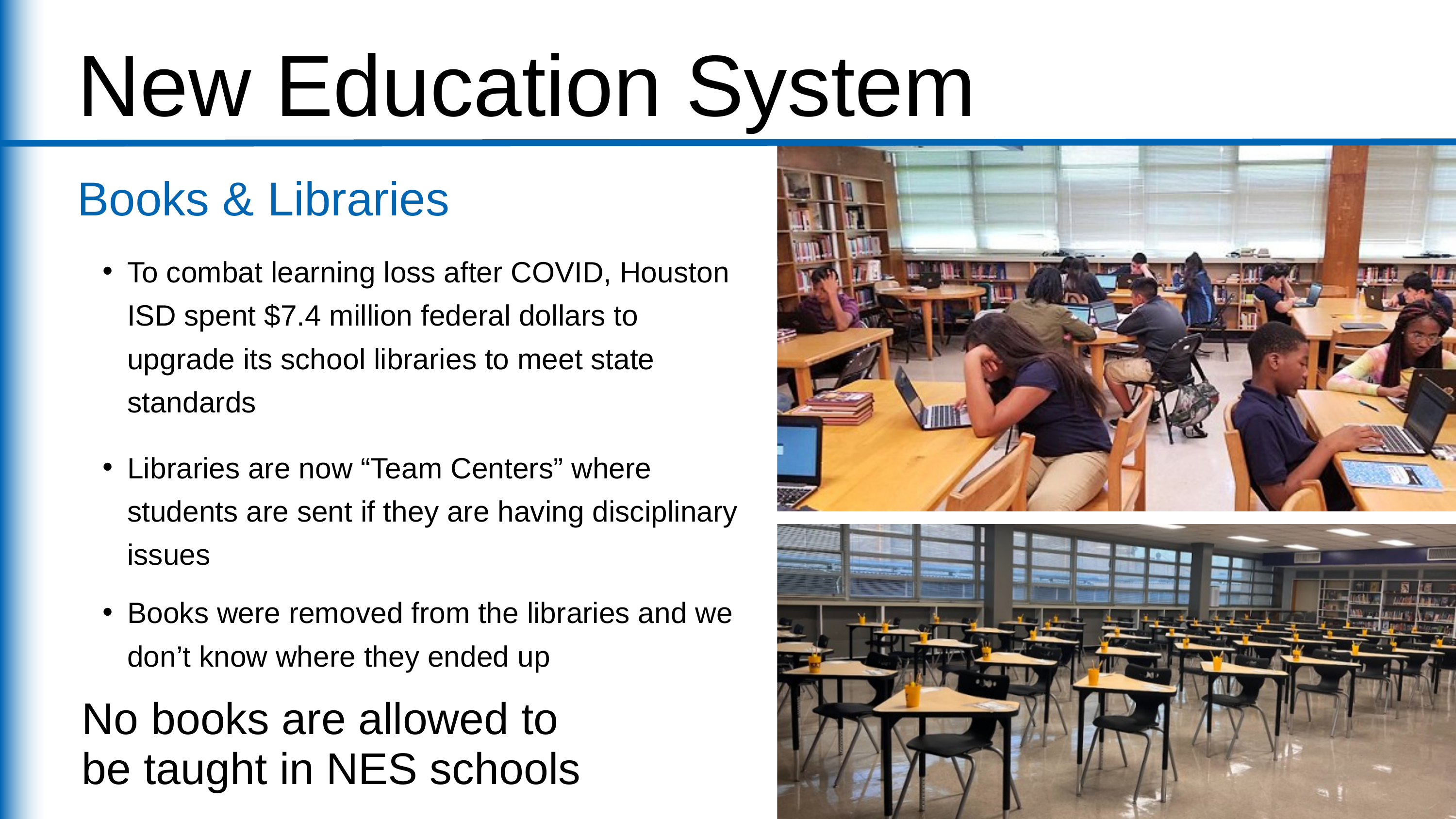

New Education System

Books & Libraries

To combat learning loss after COVID, Houston ISD spent $7.4 million federal dollars to upgrade its school libraries to meet state standards

Libraries are now “Team Centers” where students are sent if they are having disciplinary issues

Books were removed from the libraries and we don’t know where they ended up

No books are allowed to
be taught in NES schools